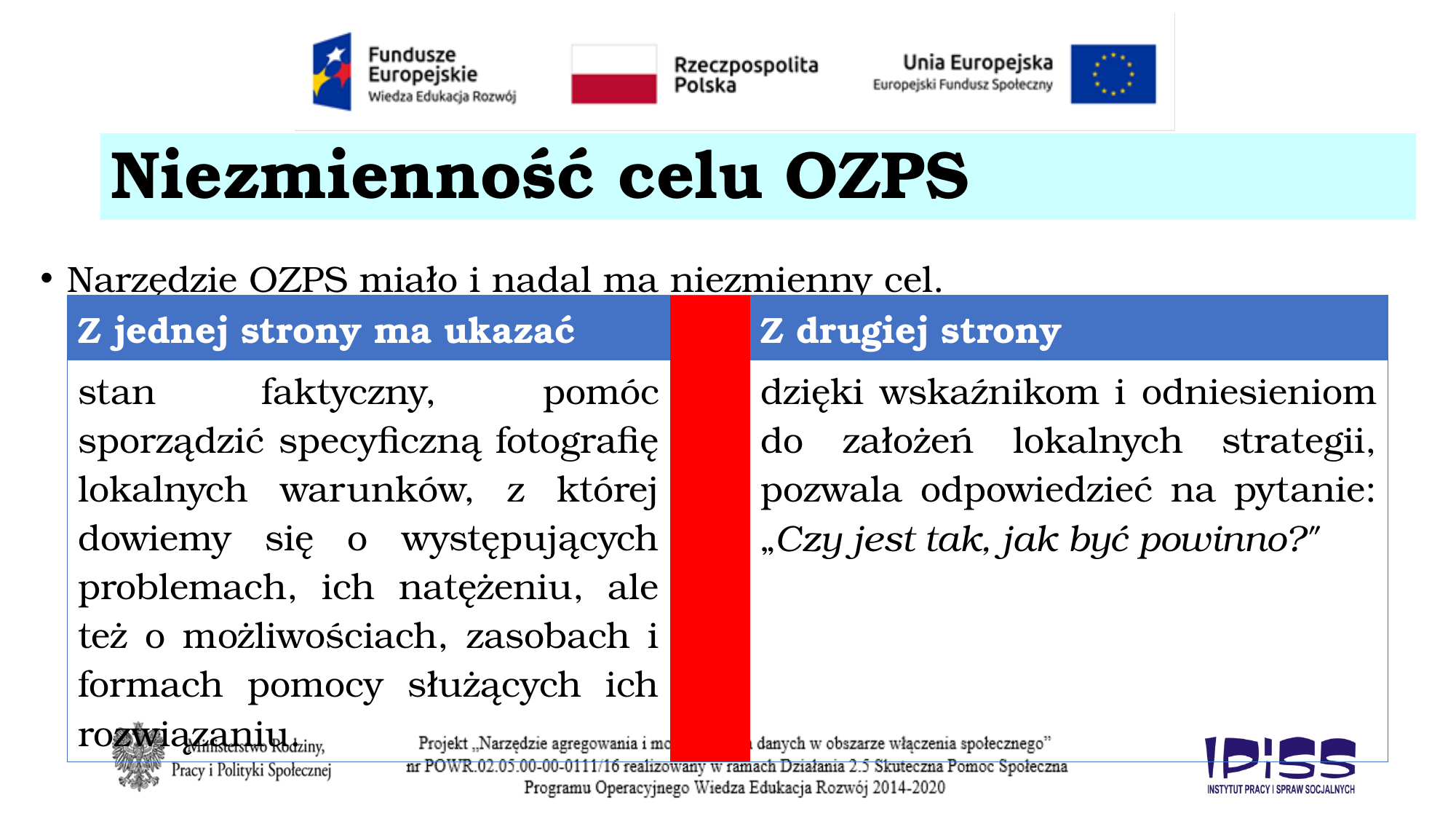

# Niezmienność celu OZPS
Narzędzie OZPS miało i nadal ma niezmienny cel.

| Z jednej strony ma ukazać |  | Z drugiej strony |
| --- | --- | --- |
| stan faktyczny, pomóc sporządzić specyficzną fotografię lokalnych warunków, z której dowiemy się o występujących problemach, ich natężeniu, ale też o możliwościach, zasobach i formach pomocy służących ich rozwiązaniu. |  | dzięki wskaźnikom i odniesieniom do założeń lokalnych strategii, pozwala odpowiedzieć na pytanie: „Czy jest tak, jak być powinno?" |